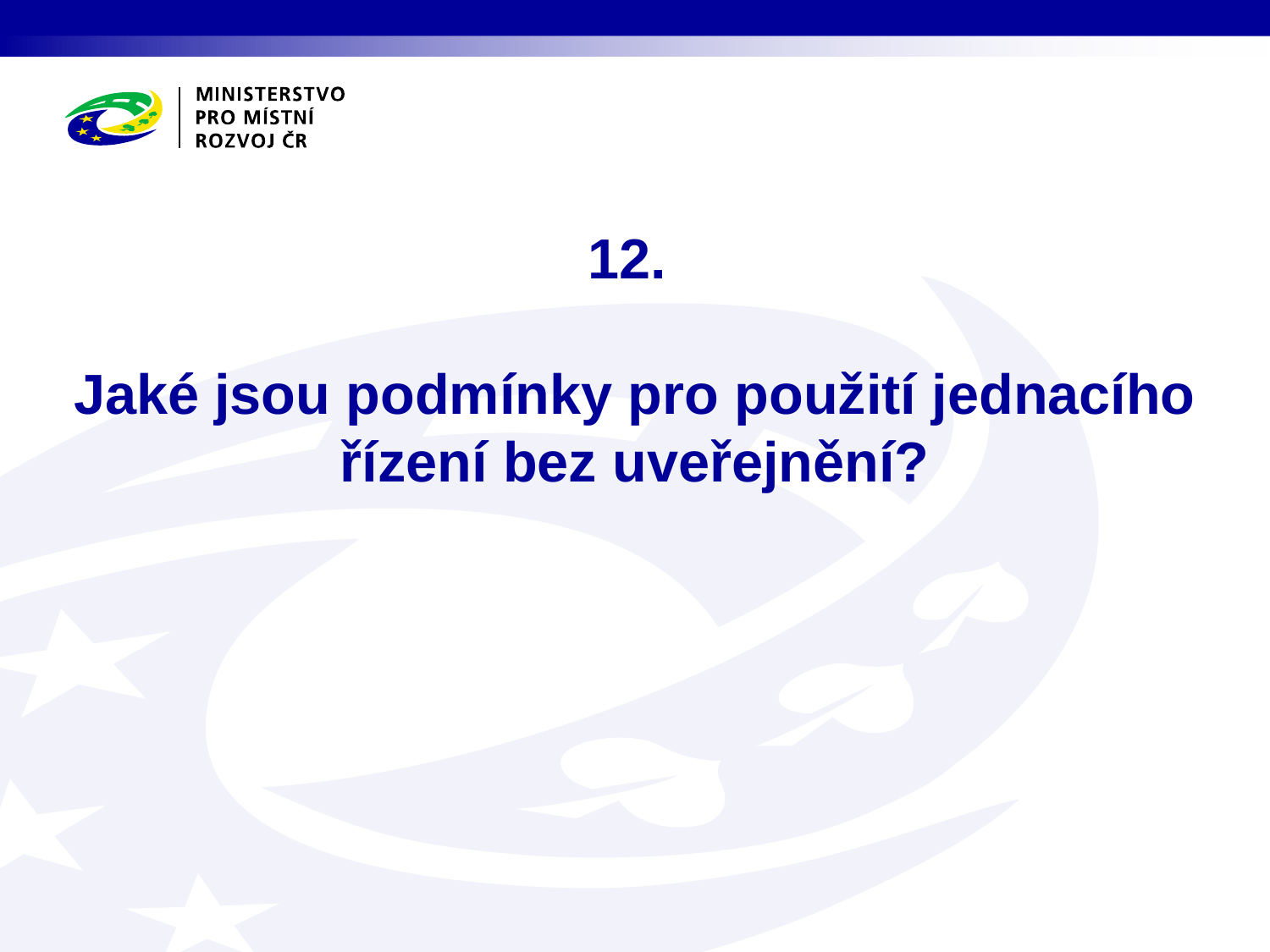

# 12. Jaké jsou podmínky pro použití jednacího řízení bez uveřejnění?